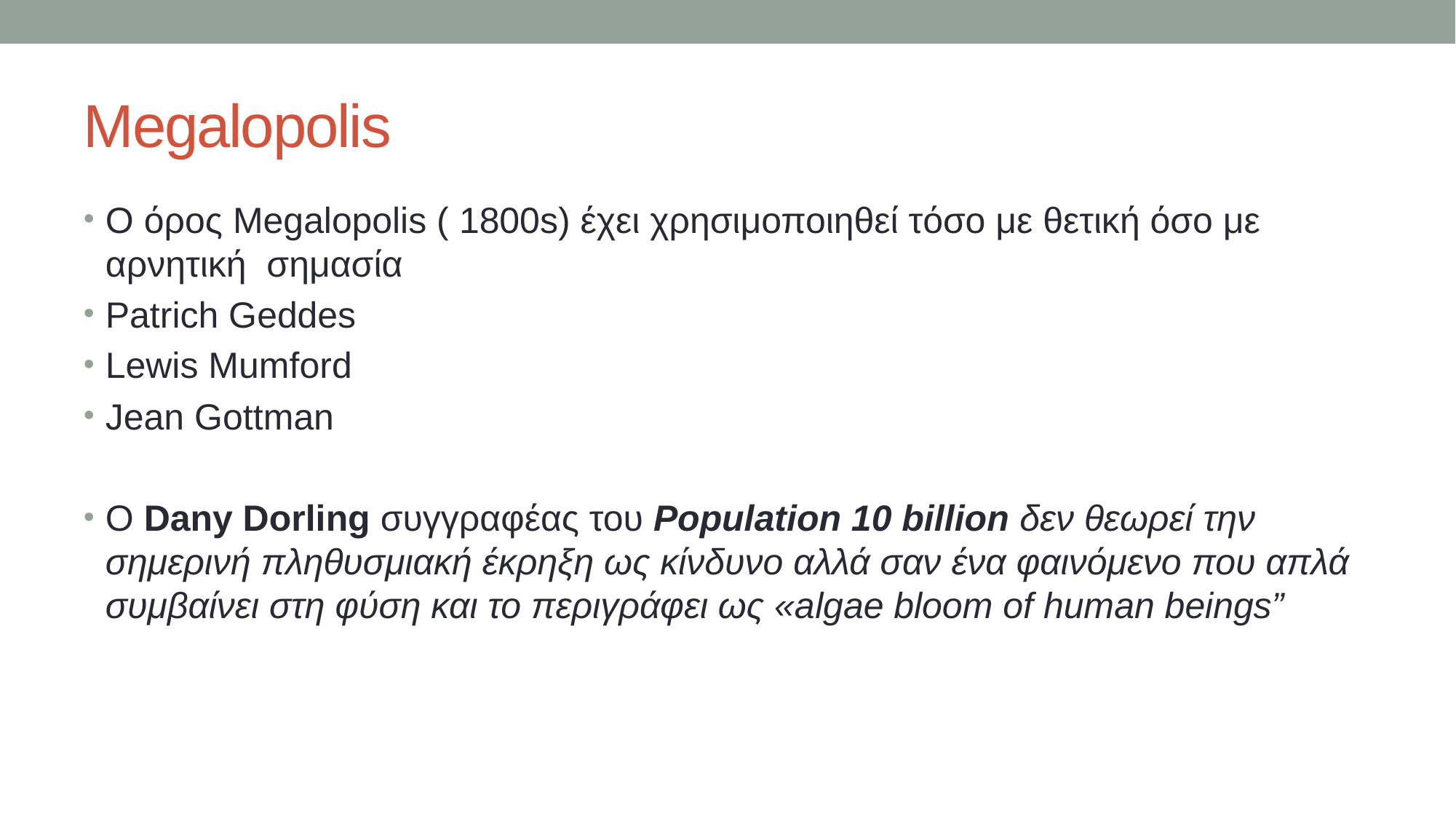

# Megalopolis
Ο όρος Megalopolis ( 1800s) έχει χρησιμοποιηθεί τόσο με θετική όσο με αρνητική  σημασία
Patrich Geddes
Lewis Mumford
Jean Gottman

O Dany Dοrling συγγραφέας του Population 10 billion δεν θεωρεί την σημερινή πληθυσμιακή έκρηξη ως κίνδυνο αλλά σαν ένα φαινόμενο που απλά συμβαίνει στη φύση και το περιγράφει ως «algae bloom of human beings”